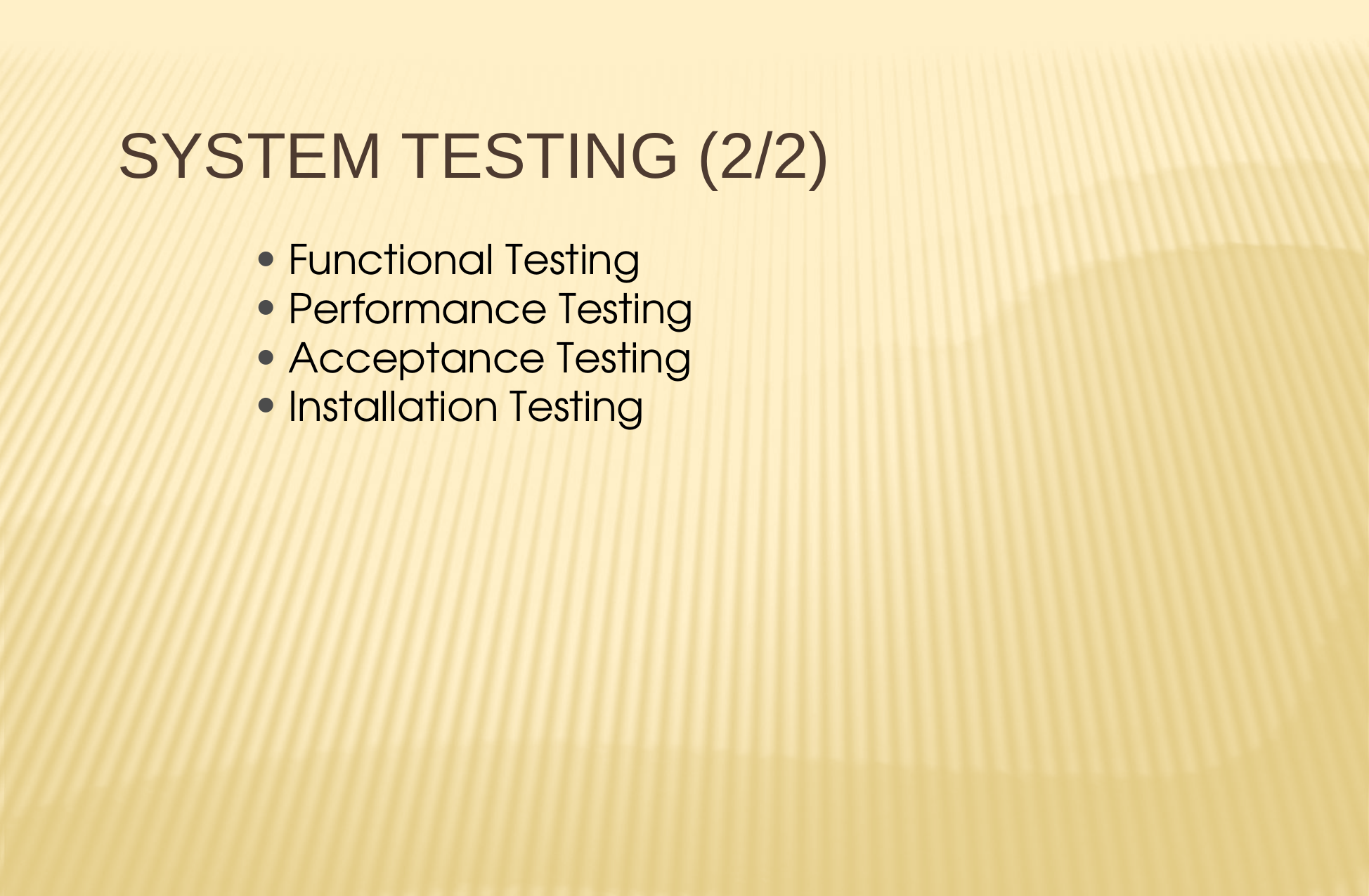

# SYSTEM TESTING (2/2)
Functional Testing
Performance Testing
Acceptance Testing
Installation Testing